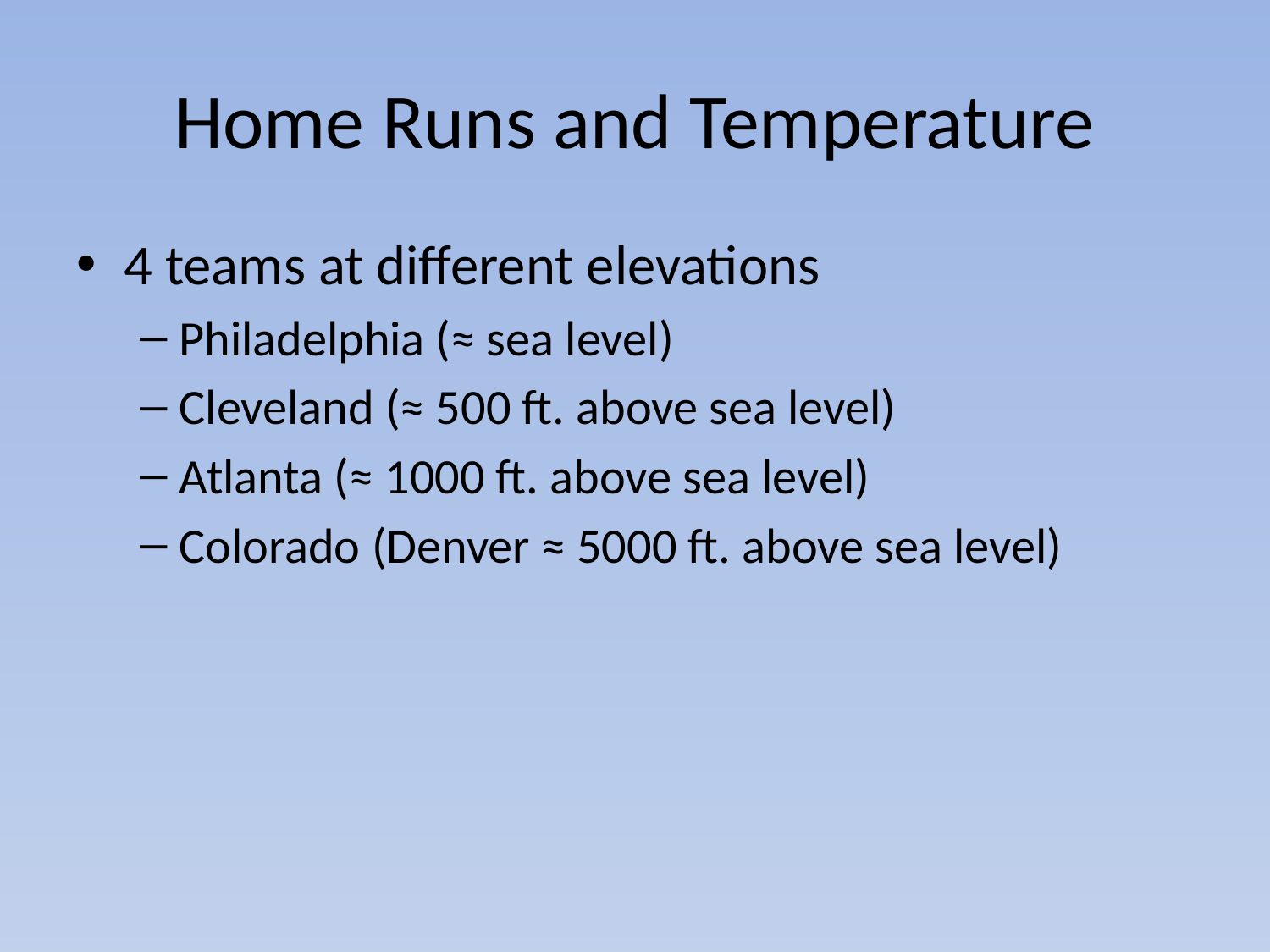

# Home Runs and Temperature
4 teams at different elevations
Philadelphia (≈ sea level)
Cleveland (≈ 500 ft. above sea level)
Atlanta (≈ 1000 ft. above sea level)
Colorado (Denver ≈ 5000 ft. above sea level)